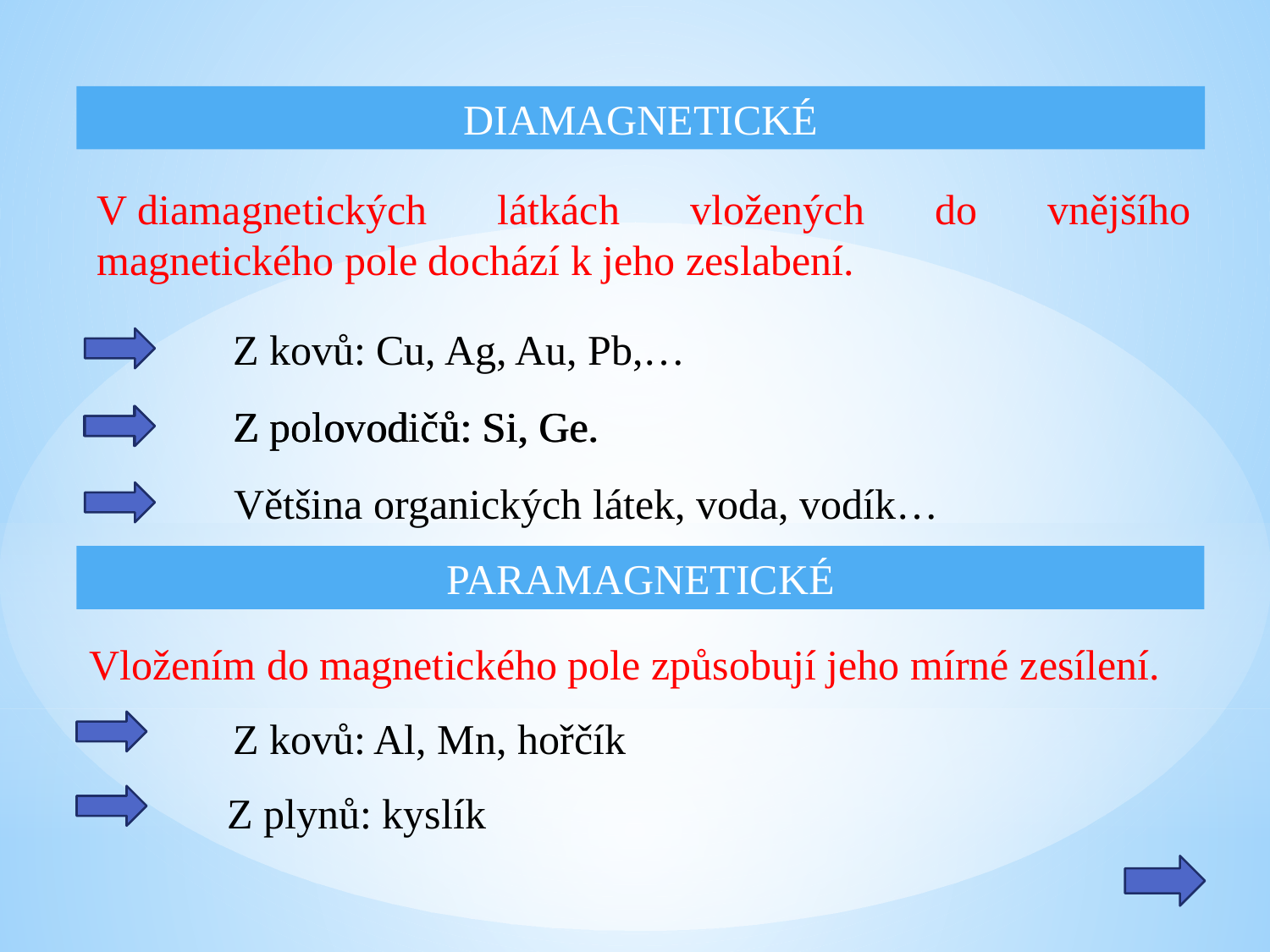

DIAMAGNETICKÉ
V diamagnetických látkách vložených do vnějšího magnetického pole dochází k jeho zeslabení.
Z kovů: Cu, Ag, Au, Pb,…

Z polovodičů: Si, Ge.
Z polovodičů: Si, Ge.

Většina organických látek, voda, vodík…

PARAMAGNETICKÉ
Vložením do magnetického pole způsobují jeho mírné zesílení.
Z kovů: Al, Mn, hořčík

Z plynů: kyslík